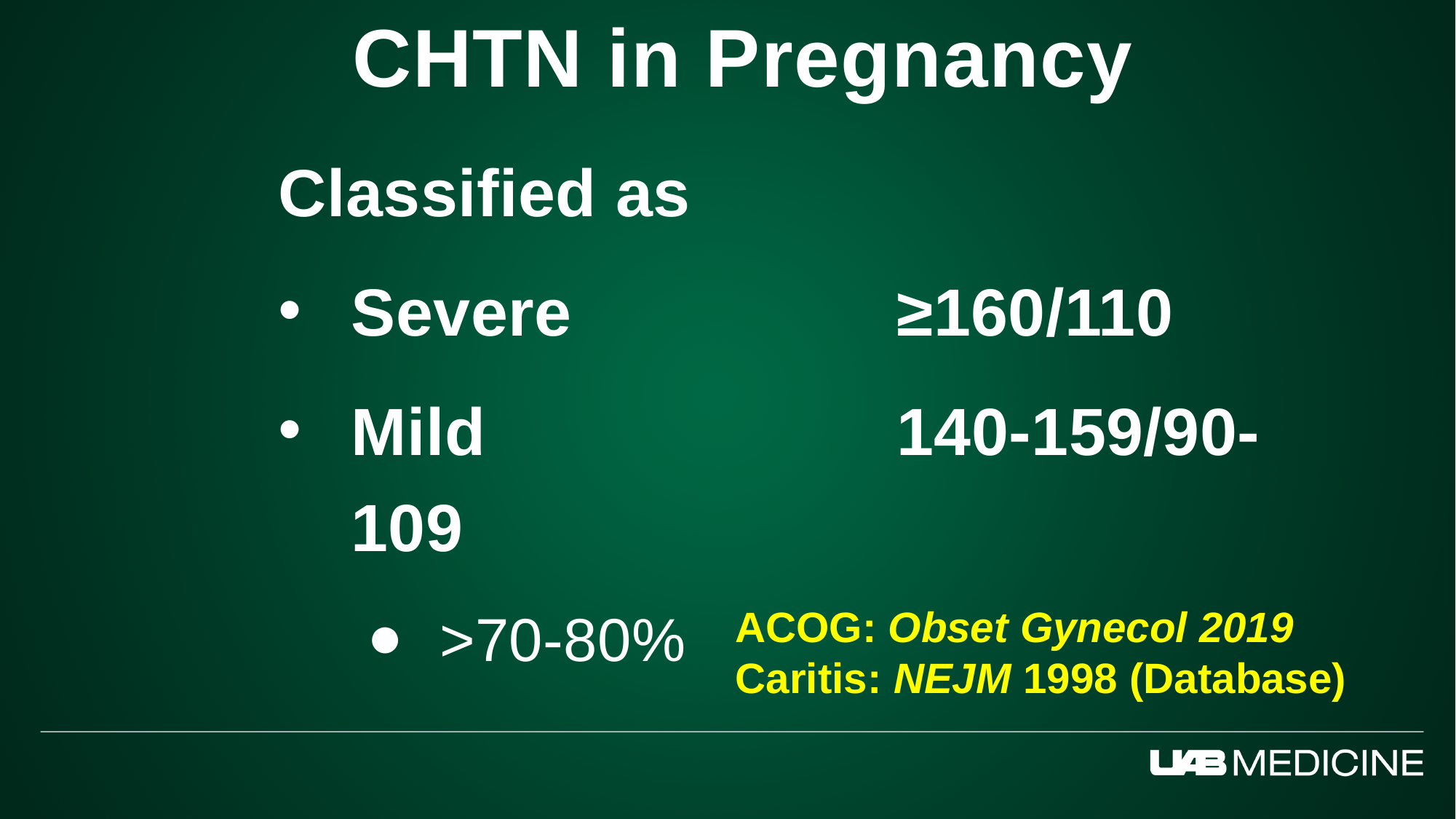

CHTN in Pregnancy
Classified as
Severe 			≥160/110
Mild				140-159/90-109
>70-80%
ACOG: Obset Gynecol 2019 Caritis: NEJM 1998 (Database)